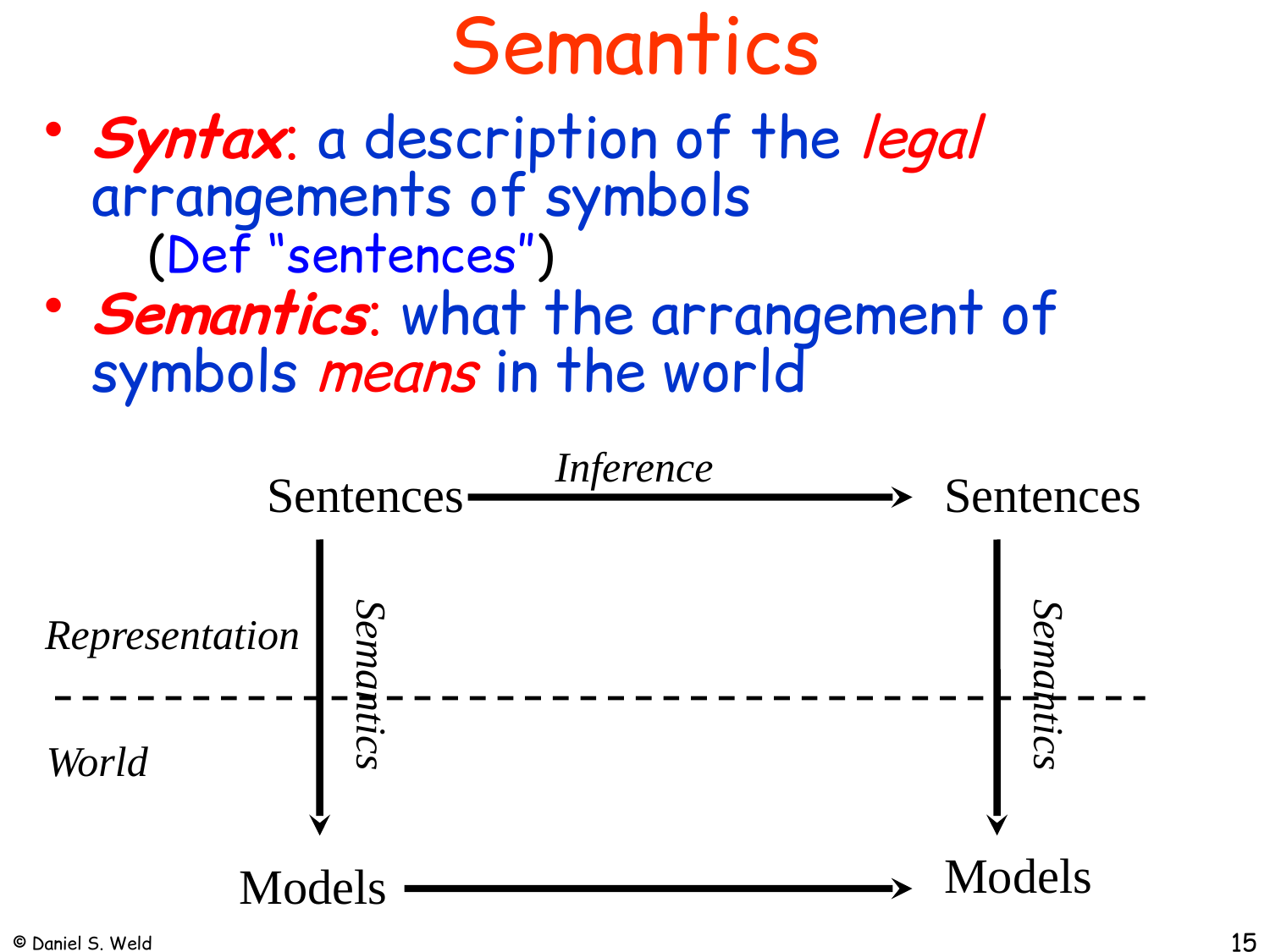

# Semantics
Syntax: a description of the legal arrangements of symbols
(Def “sentences”)
Semantics: what the arrangement of symbols means in the world
Inference
Sentences
Sentences

Representation
Semantics
Semantics

World
Models
Models

15
© Daniel S. Weld